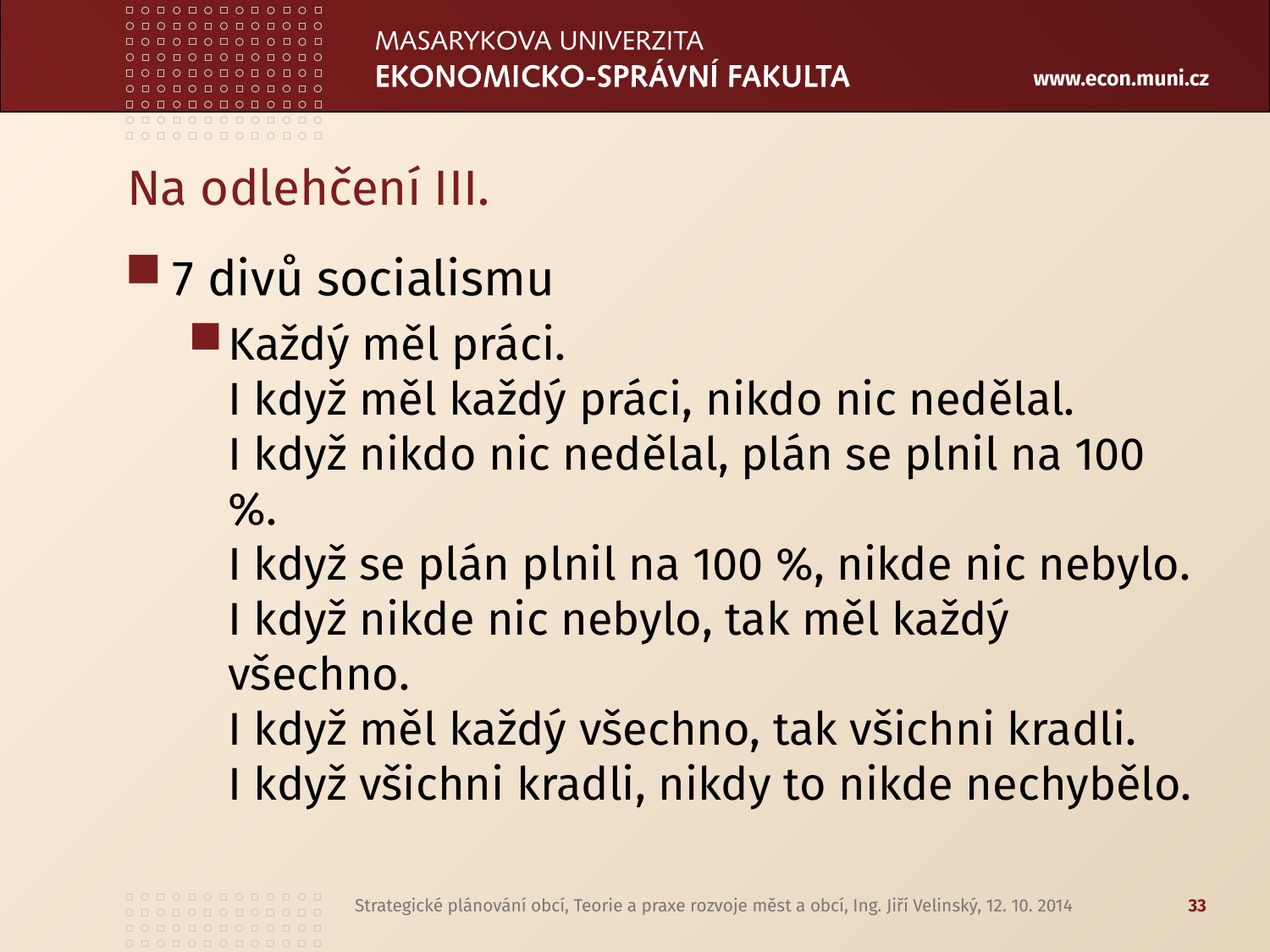

# Na odlehčení III.
7 divů socialismu
Každý měl práci.
I když měl každý práci, nikdo nic nedělal.
I když nikdo nic nedělal, plán se plnil na 100 %.
I když se plán plnil na 100 %, nikde nic nebylo.
I když nikde nic nebylo, tak měl každý všechno.
I když měl každý všechno, tak všichni kradli.
I když všichni kradli, nikdy to nikde nechybělo.
Strategické plánování obcí, Teorie a praxe rozvoje měst a obcí, Ing. Jiří Velinský, 12. 10. 2014
33